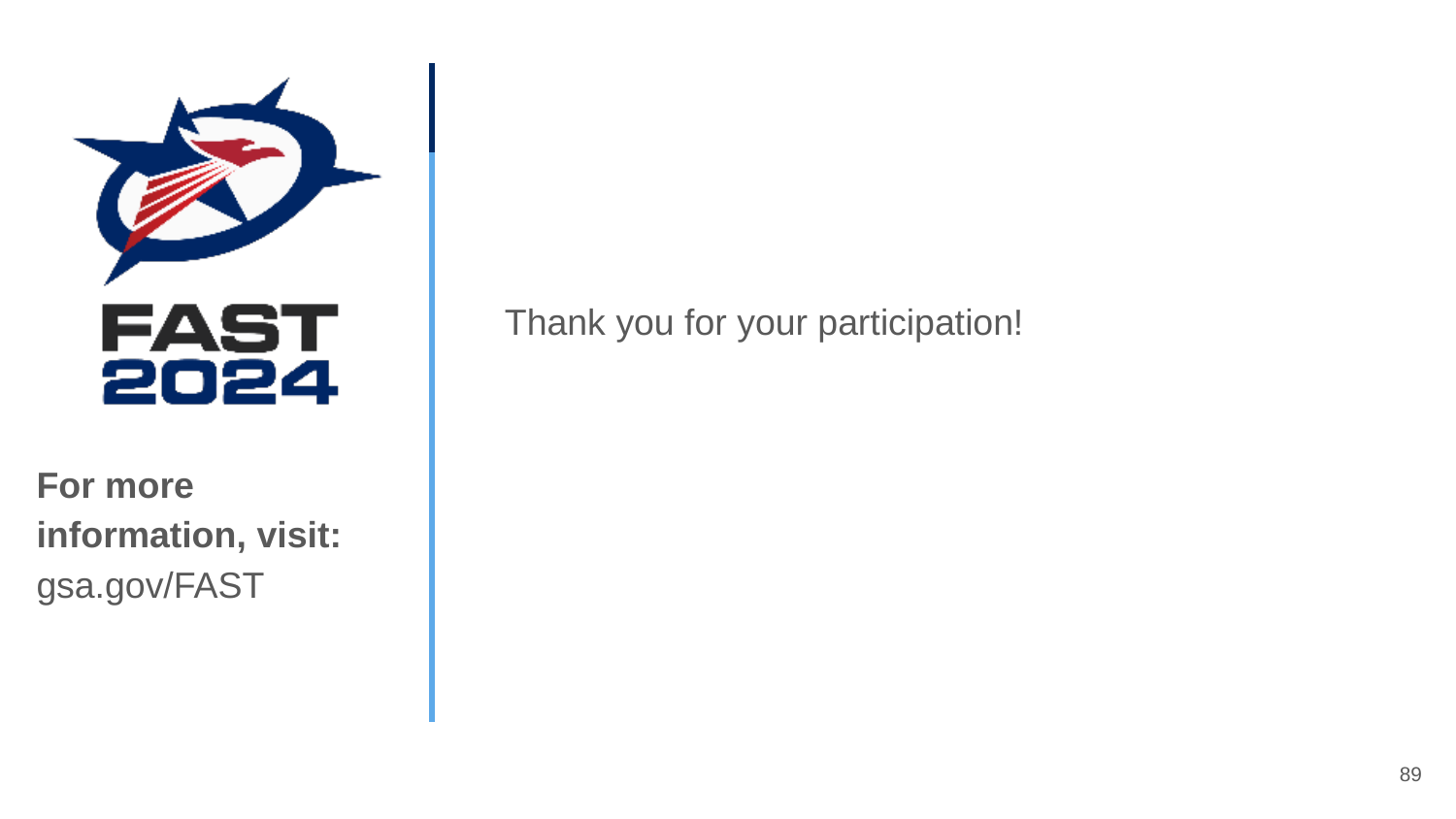

Thank you for your participation!
For more information, visit: gsa.gov/FAST
89